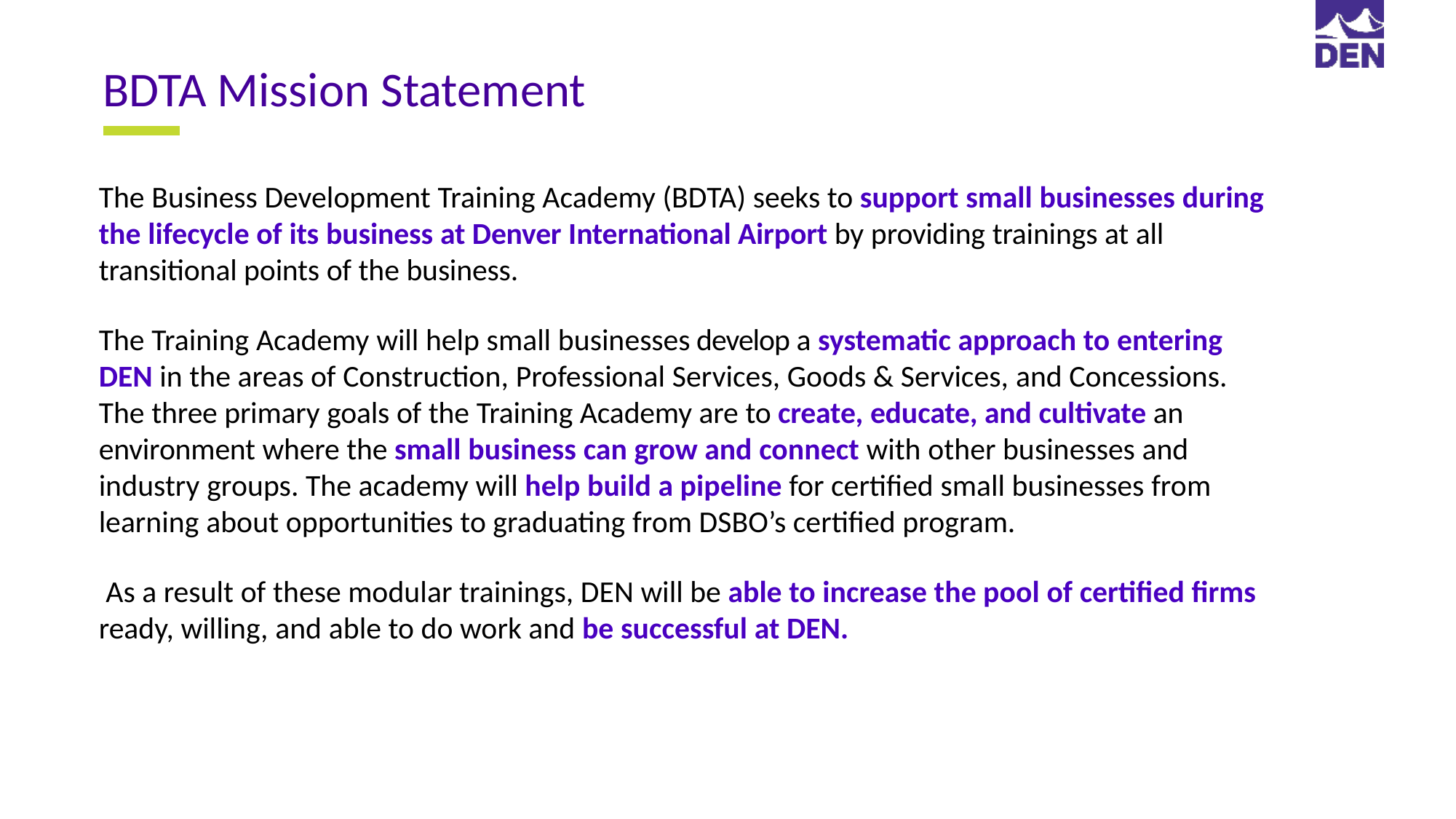

BDTA Mission Statement
The Business Development Training Academy (BDTA) seeks to support small businesses during the lifecycle of its business at Denver International Airport by providing trainings at all transitional points of the business.
The Training Academy will help small businesses develop a systematic approach to entering DEN in the areas of Construction, Professional Services, Goods & Services, and Concessions. The three primary goals of the Training Academy are to create, educate, and cultivate an environment where the small business can grow and connect with other businesses and industry groups. The academy will help build a pipeline for certified small businesses from learning about opportunities to graduating from DSBO’s certified program.
 As a result of these modular trainings, DEN will be able to increase the pool of certified firms ready, willing, and able to do work and be successful at DEN.